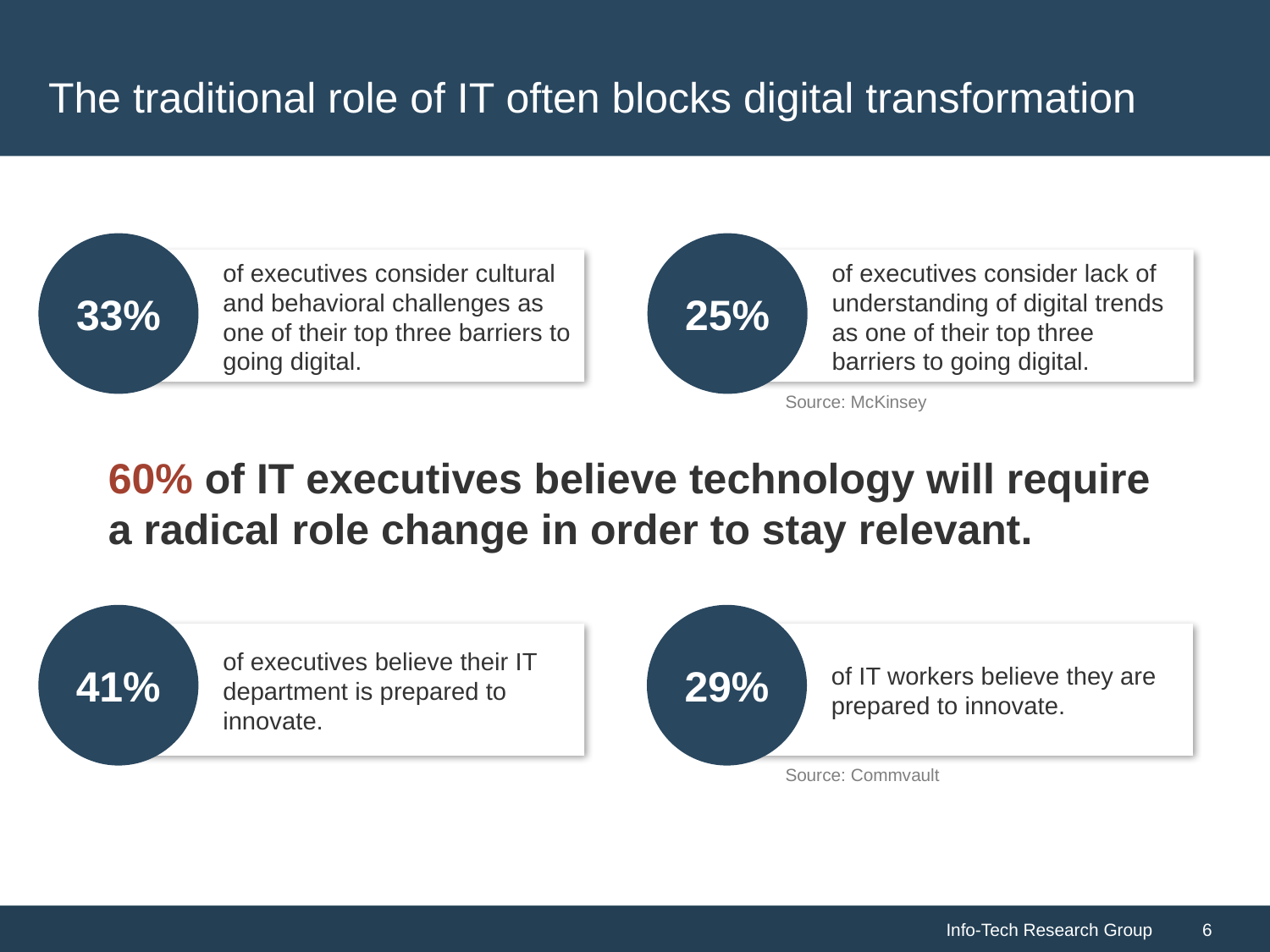

# The traditional role of IT often blocks digital transformation
33%
of executives consider cultural and behavioral challenges as one of their top three barriers to going digital.
29%
of IT workers believe they are prepared to innovate.
41%
of executives believe their IT department is prepared to innovate.
60% of IT executives believe technology will require a radical role change in order to stay relevant.
25%
of executives consider lack of understanding of digital trends as one of their top three barriers to going digital.
Source: McKinsey
Source: Commvault